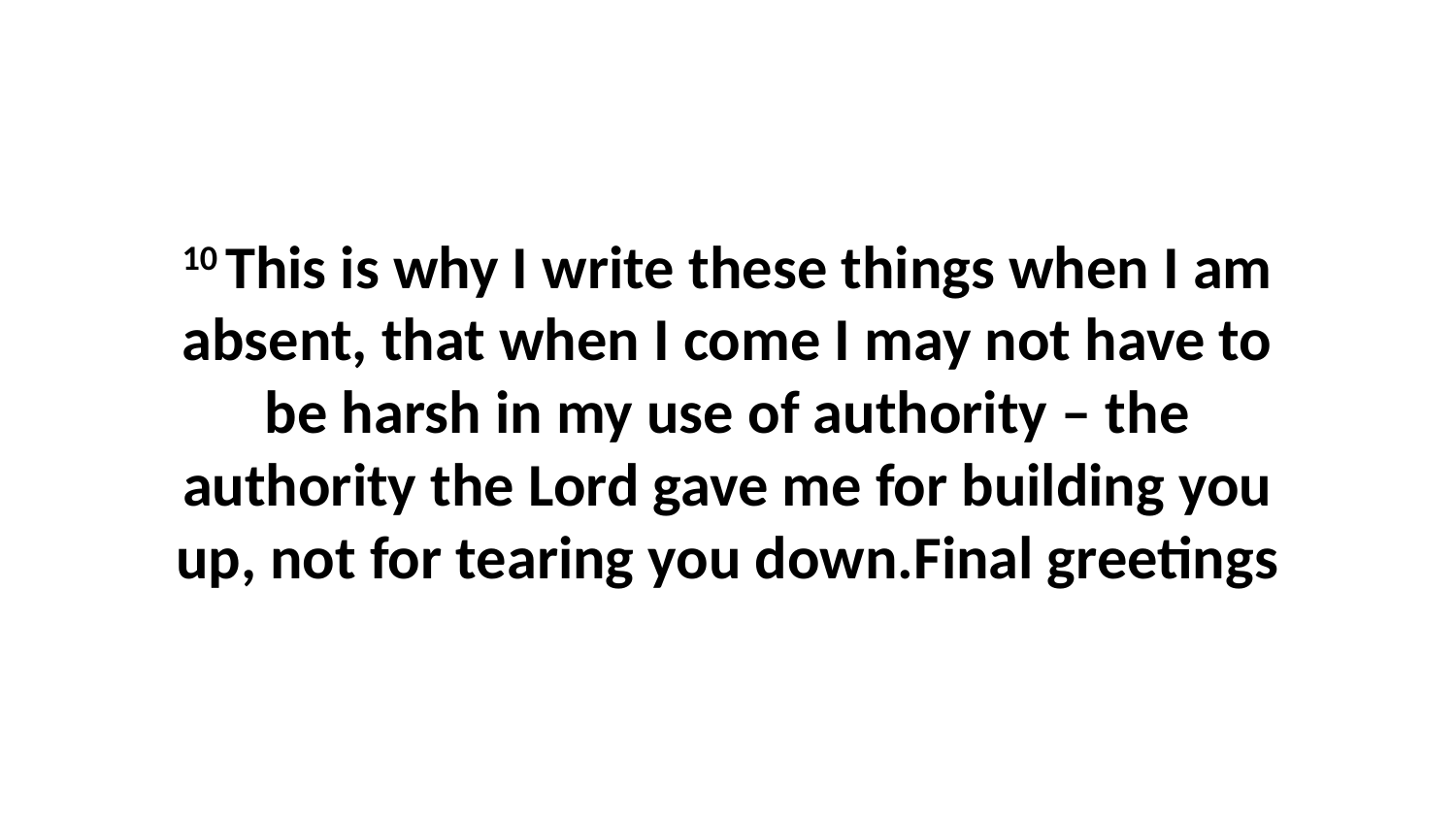

10 This is why I write these things when I am absent, that when I come I may not have to be harsh in my use of authority – the authority the Lord gave me for building you up, not for tearing you down.Final greetings